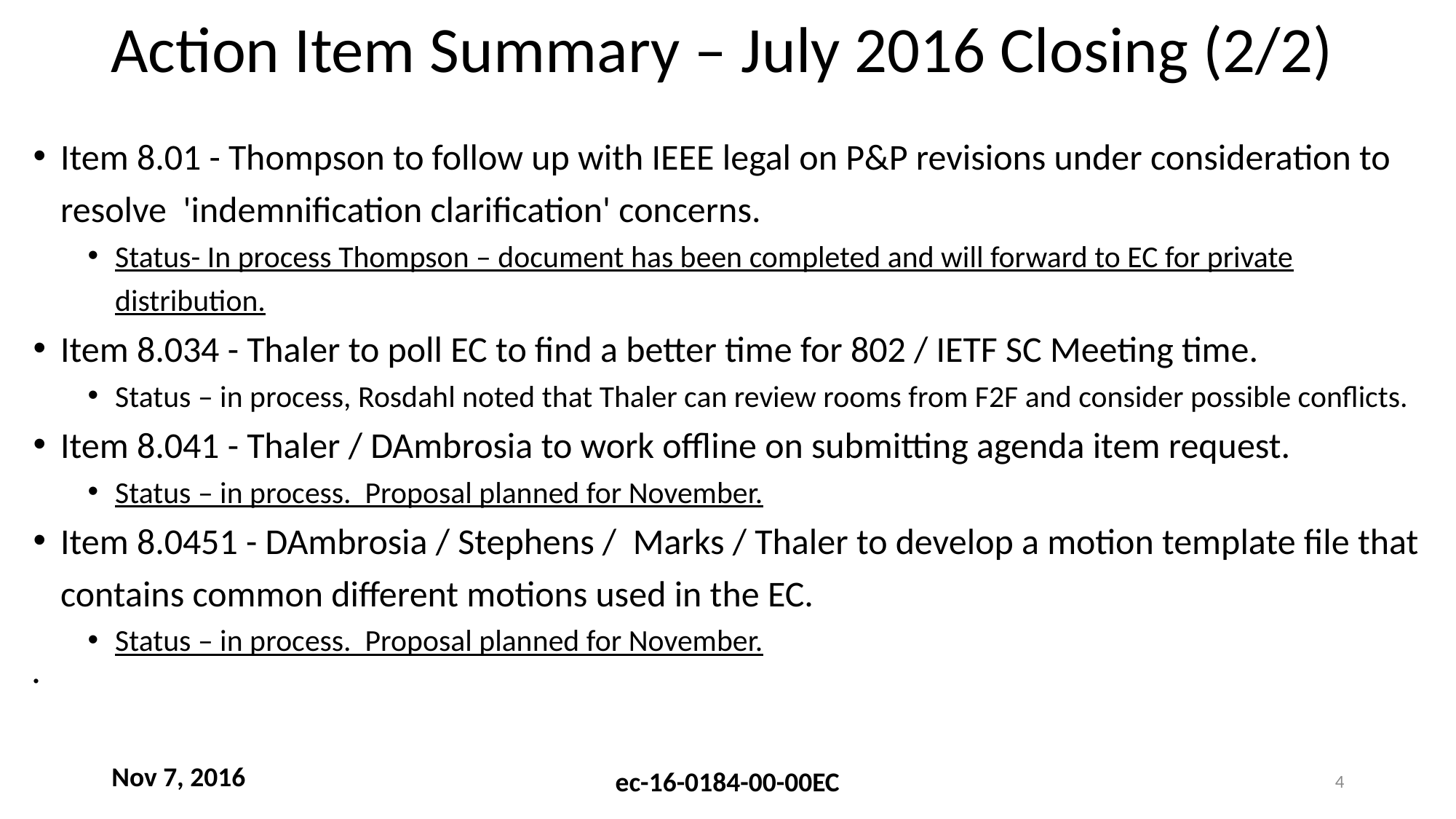

# Action Item Summary – July 2016 Closing (2/2)
Item 8.01 - Thompson to follow up with IEEE legal on P&P revisions under consideration to resolve  'indemnification clarification' concerns.
Status- In process Thompson – document has been completed and will forward to EC for private distribution.
Item 8.034 - Thaler to poll EC to find a better time for 802 / IETF SC Meeting time.
Status – in process, Rosdahl noted that Thaler can review rooms from F2F and consider possible conflicts.
Item 8.041 - Thaler / DAmbrosia to work offline on submitting agenda item request.
Status – in process.  Proposal planned for November.
Item 8.0451 - DAmbrosia / Stephens /  Marks / Thaler to develop a motion template file that contains common different motions used in the EC.
Status – in process.  Proposal planned for November.

4